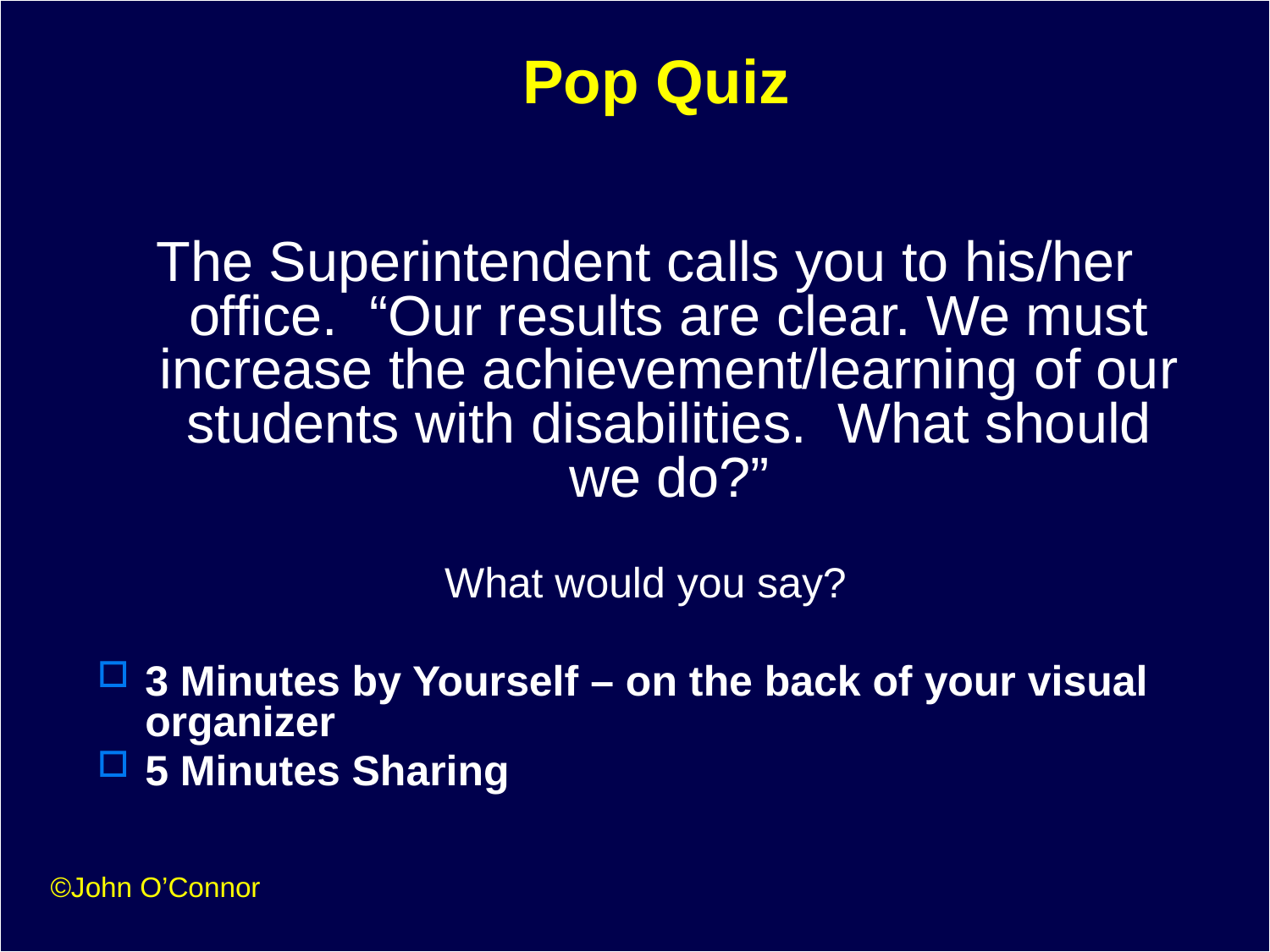

# Pop Quiz

The Superintendent calls you to his/her office.  “Our results are clear. We must increase the achievement/learning of our students with disabilities.  What should we do?”

What would you say?

3 Minutes by Yourself – on the back of your visual organizer
5 Minutes Sharing